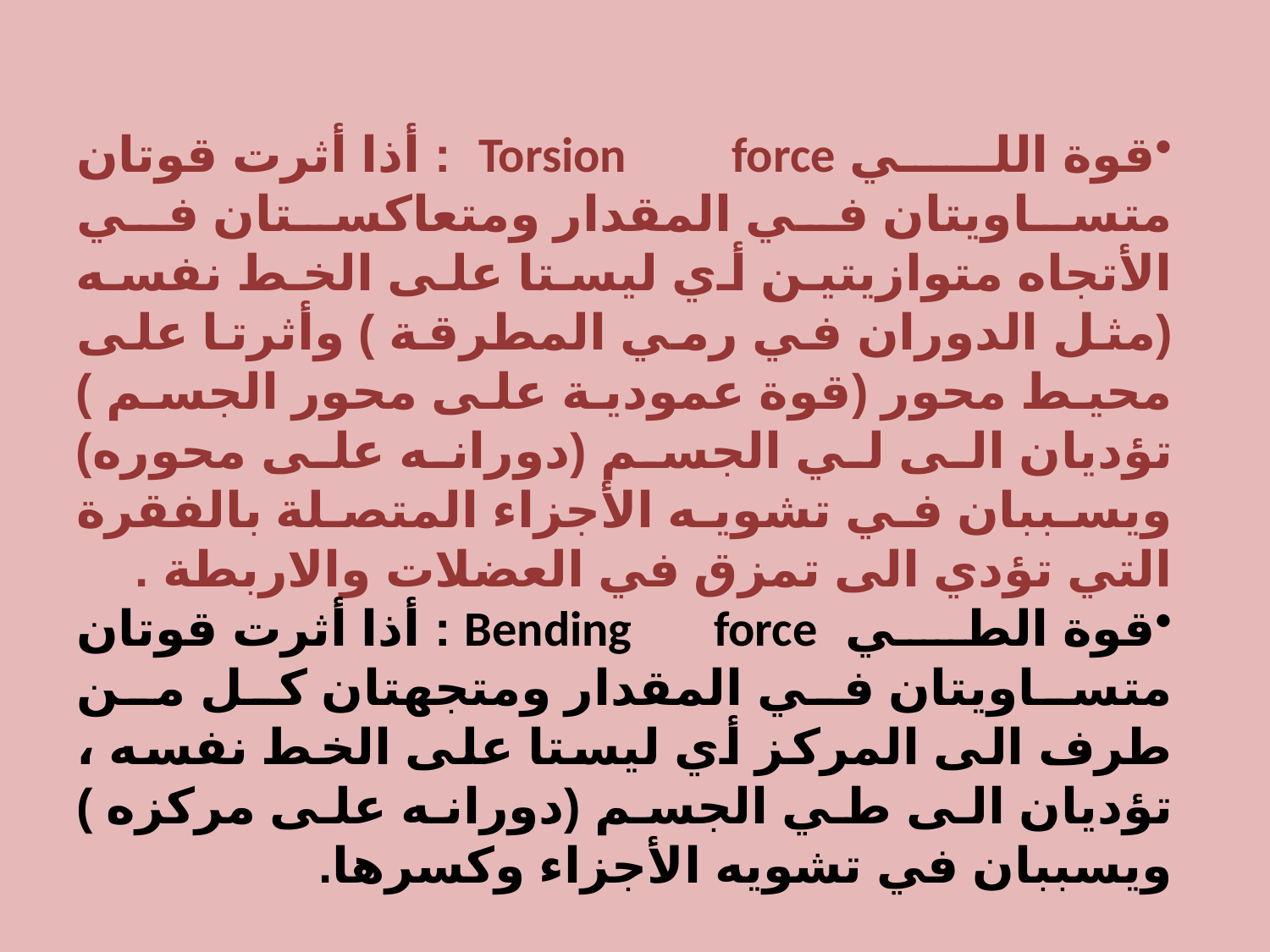

قوة اللي Torsion force  : أذا أثرت قوتان متساويتان في المقدار ومتعاكستان في الأتجاه متوازيتين أي ليستا على الخط نفسه (مثل الدوران في رمي المطرقة ) وأثرتا على محيط محور (قوة عمودية على محور الجسم ) تؤديان الى لي الجسم (دورانه على محوره) ويسببان في تشويه الأجزاء المتصلة بالفقرة التي تؤدي الى تمزق في العضلات والاربطة .
قوة الطي  Bending force : أذا أثرت قوتان متساويتان في المقدار ومتجهتان كل من طرف الى المركز أي ليستا على الخط نفسه ، تؤديان الى طي الجسم (دورانه على مركزه ) ويسببان في تشويه الأجزاء وكسرها.